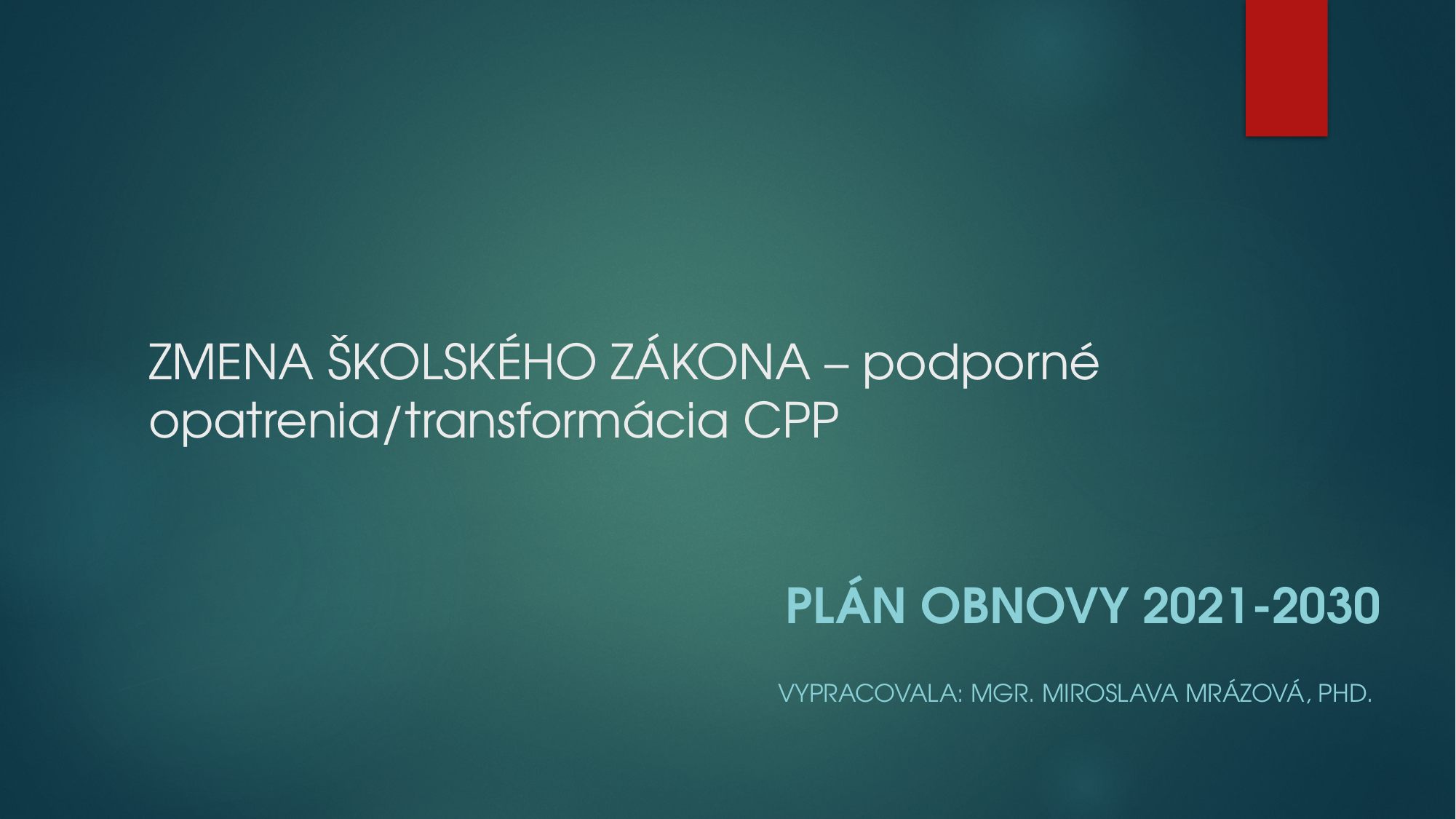

# ZMENA ŠKOLSKÉHO ZÁKONA – podporné opatrenia/transformácia CPP
PLÁN OBNOVY 2021-2030
Vypracovala: Mgr. Miroslava Mrázová, PhD.